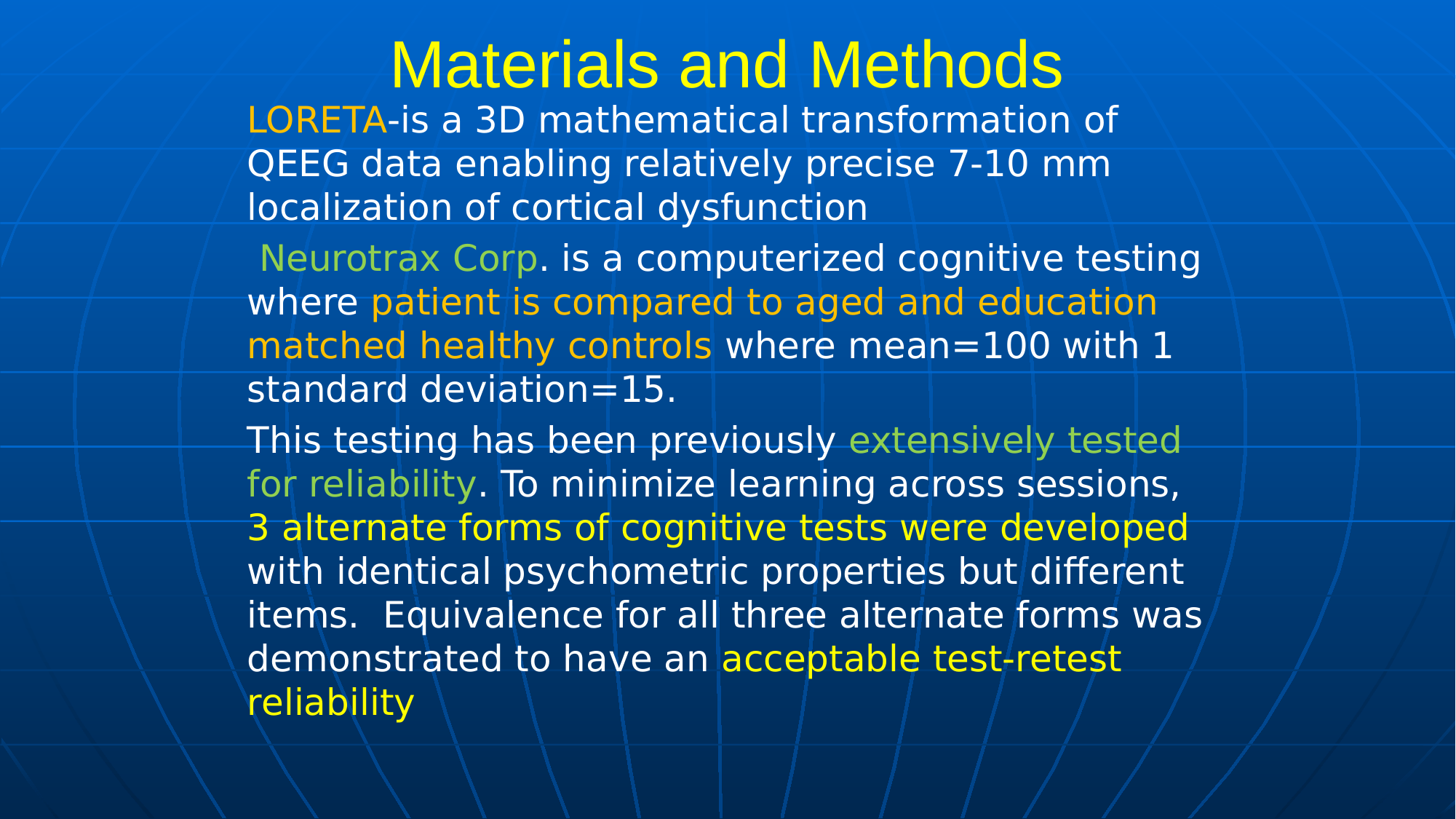

# Materials and Methods
LORETA-is a 3D mathematical transformation of QEEG data enabling relatively precise 7-10 mm localization of cortical dysfunction
 Neurotrax Corp. is a computerized cognitive testing where patient is compared to aged and education matched healthy controls where mean=100 with 1 standard deviation=15.
This testing has been previously extensively tested for reliability. To minimize learning across sessions, 3 alternate forms of cognitive tests were developed with identical psychometric properties but different items.  Equivalence for all three alternate forms was demonstrated to have an acceptable test-retest reliability